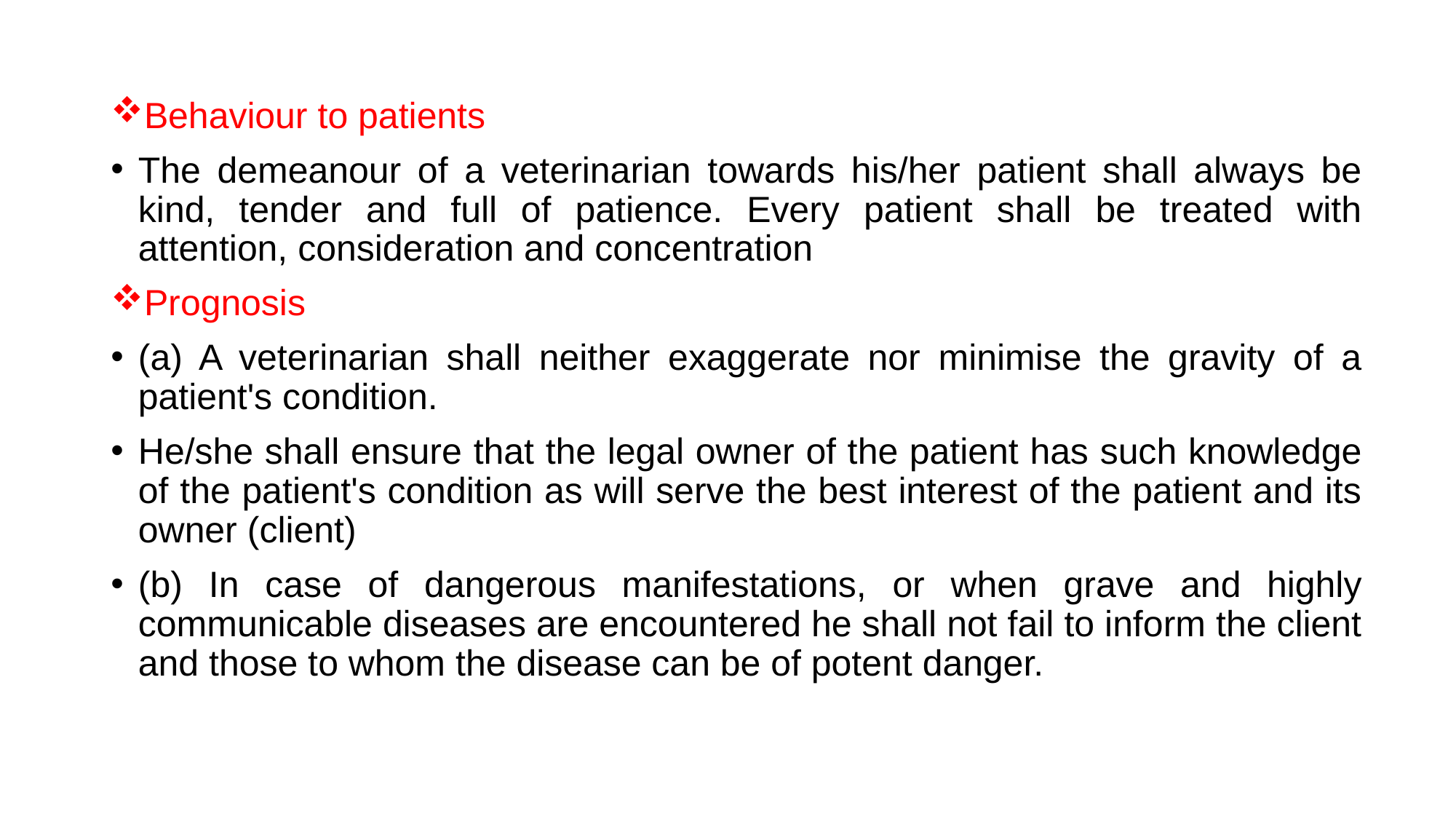

Behaviour to patients
The demeanour of a veterinarian towards his/her patient shall always be kind, tender and full of patience. Every patient shall be treated with attention, consideration and concentration
Prognosis
(a) A veterinarian shall neither exaggerate nor minimise the gravity of a patient's condition.
He/she shall ensure that the legal owner of the patient has such knowledge of the patient's condition as will serve the best interest of the patient and its owner (client)
(b) In case of dangerous manifestations, or when grave and highly communicable diseases are encountered he shall not fail to inform the client and those to whom the disease can be of potent danger.